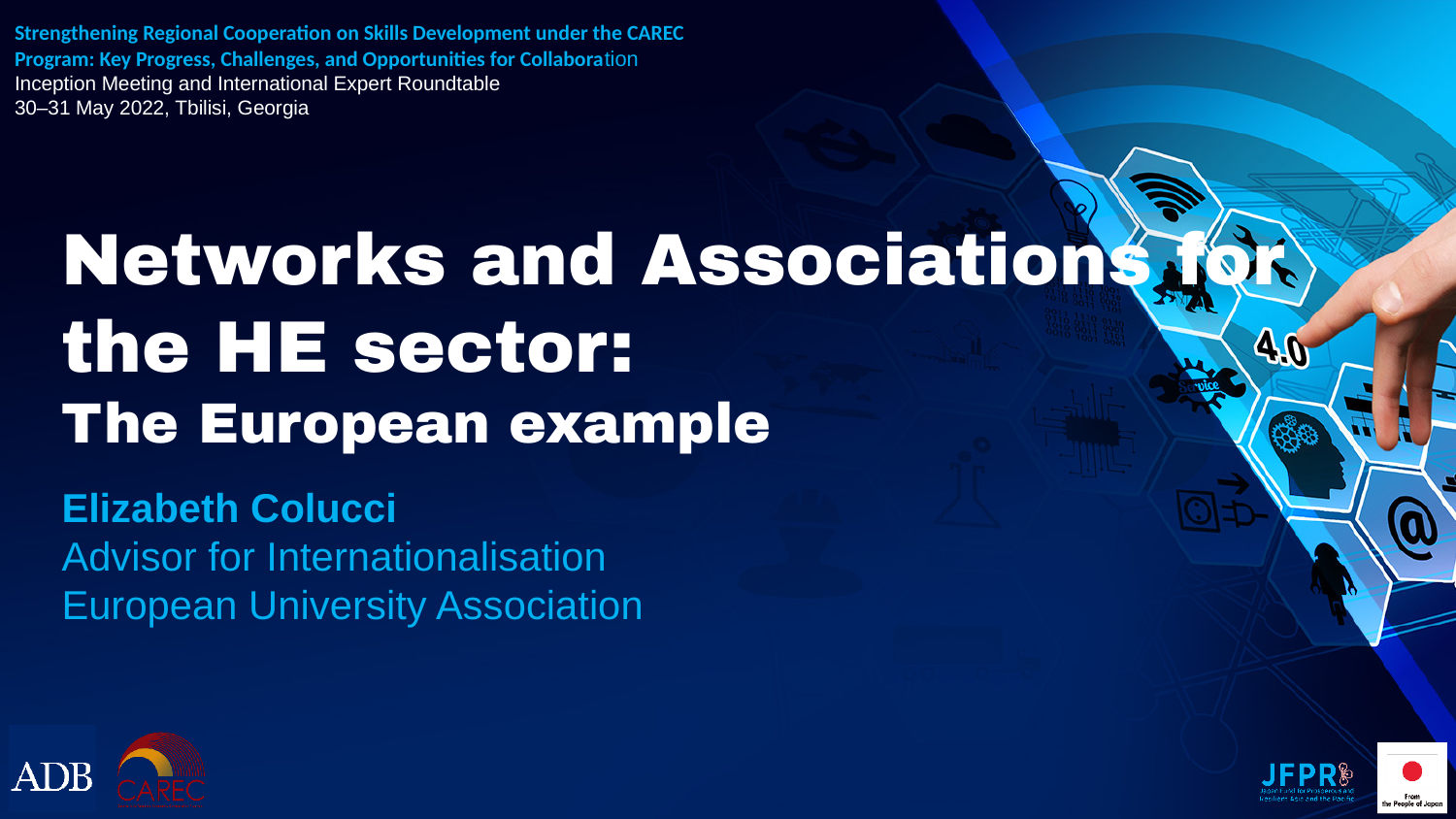

# Strengthening Regional Cooperation on Skills Development under the CAREC Program: Key Progress, Challenges, and Opportunities for Collaboration Inception Meeting and International Expert Roundtable 30–31 May 2022, Tbilisi, Georgia
Networks and Associations for the HE sector:
The European example
Elizabeth Colucci
Advisor for Internationalisation
European University Association